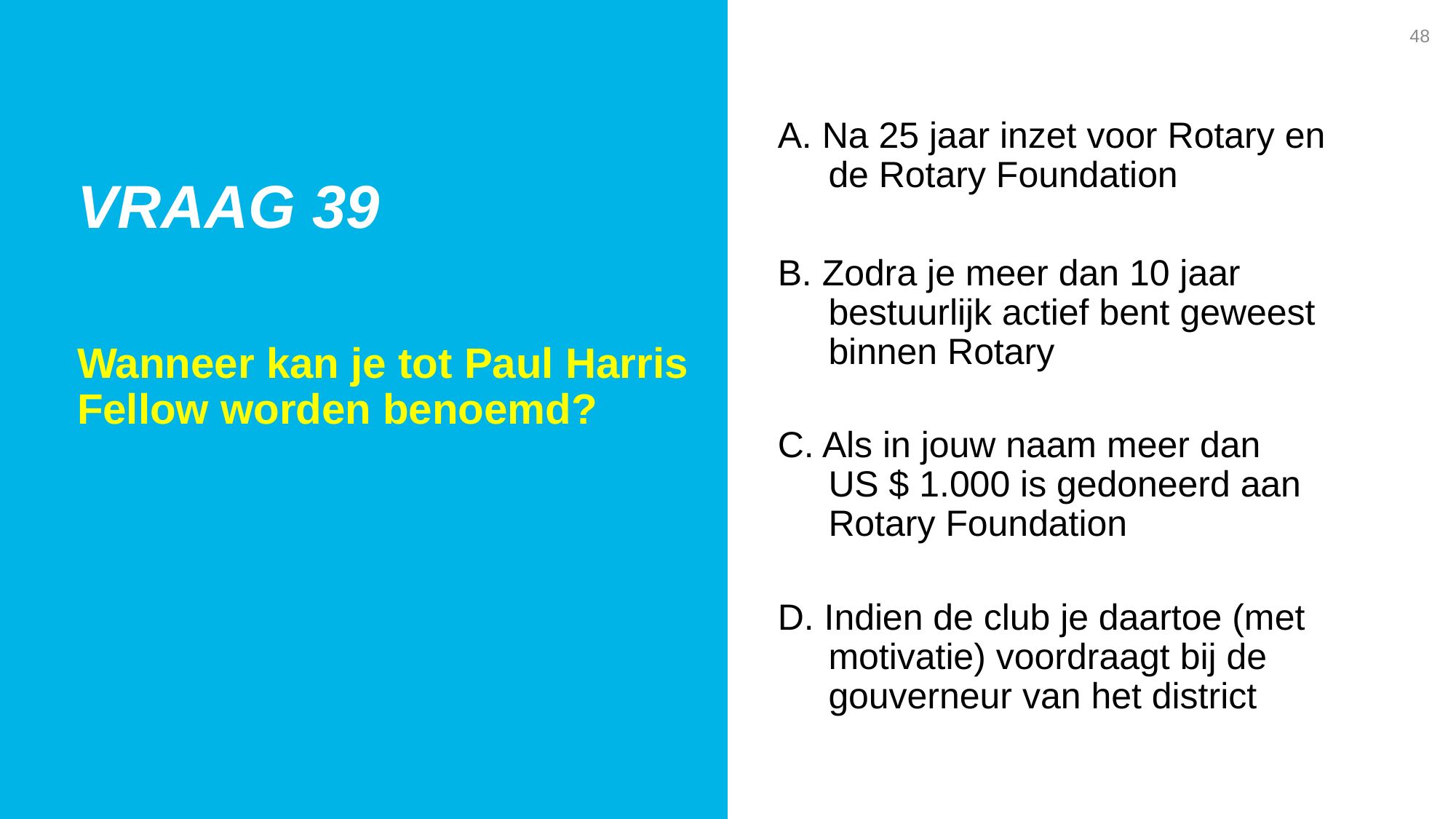

48
Vraag 39
A. Na 25 jaar inzet voor Rotary en
     de Rotary Foundation
B. Zodra je meer dan 10 jaar
     bestuurlijk actief bent geweest
     binnen Rotary
C. Als in jouw naam meer dan
     US $ 1.000 is gedoneerd aan
     Rotary Foundation
D. Indien de club je daartoe (met
     motivatie) voordraagt bij de
     gouverneur van het district
Wanneer kan je tot Paul Harris Fellow worden benoemd?